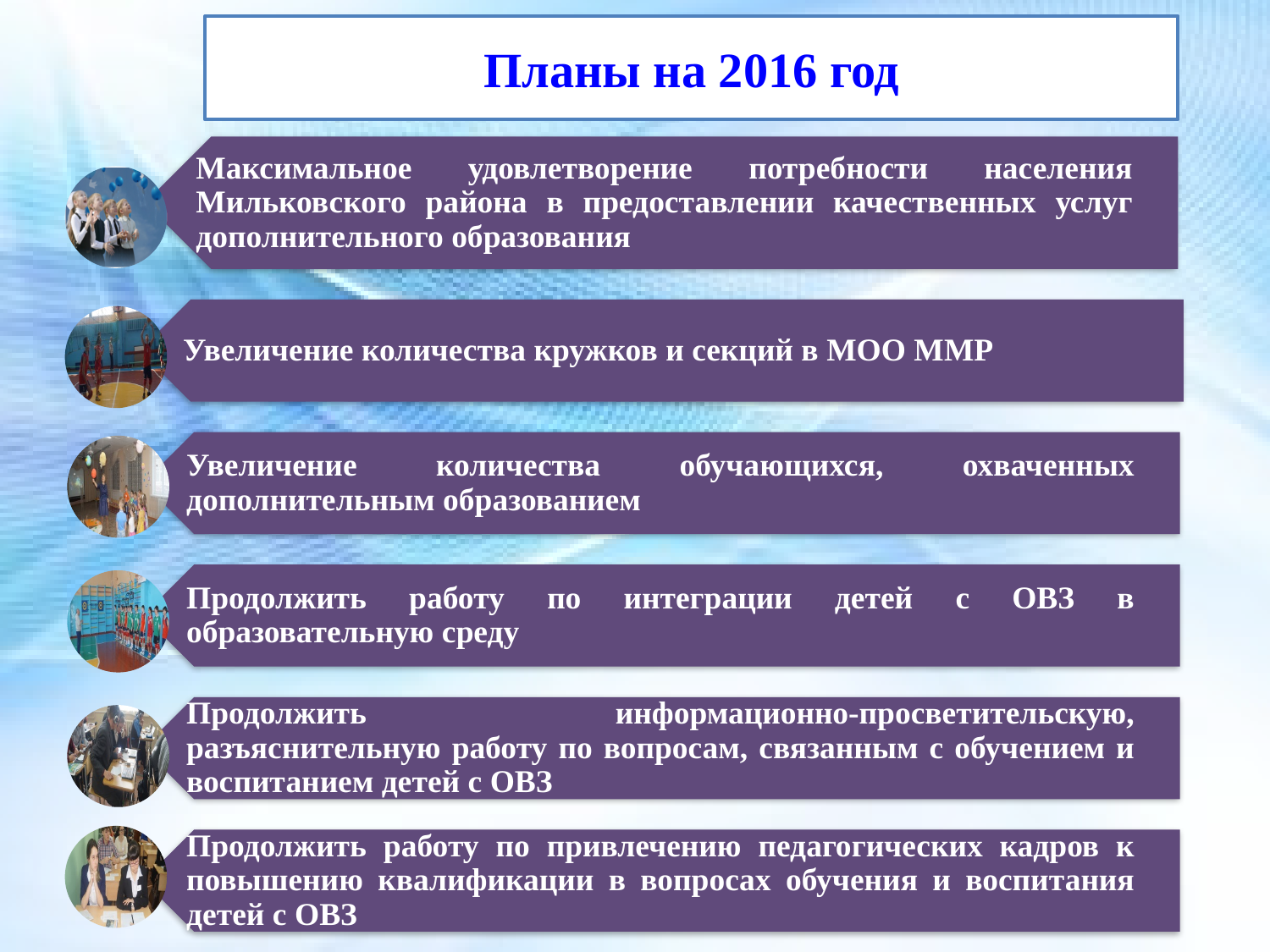

Планы на 2016 год
Максимальное удовлетворение потребности населения Мильковского района в предоставлении качественных услуг дополнительного образования
Увеличение количества кружков и секций в МОО ММР
Увеличение количества обучающихся, охваченных дополнительным образованием
Продолжить работу по интеграции детей с ОВЗ в образовательную среду
Продолжить информационно-просветительскую, разъяснительную работу по вопросам, связанным с обучением и воспитанием детей с ОВЗ
Продолжить работу по привлечению педагогических кадров к повышению квалификации в вопросах обучения и воспитания детей с ОВЗ